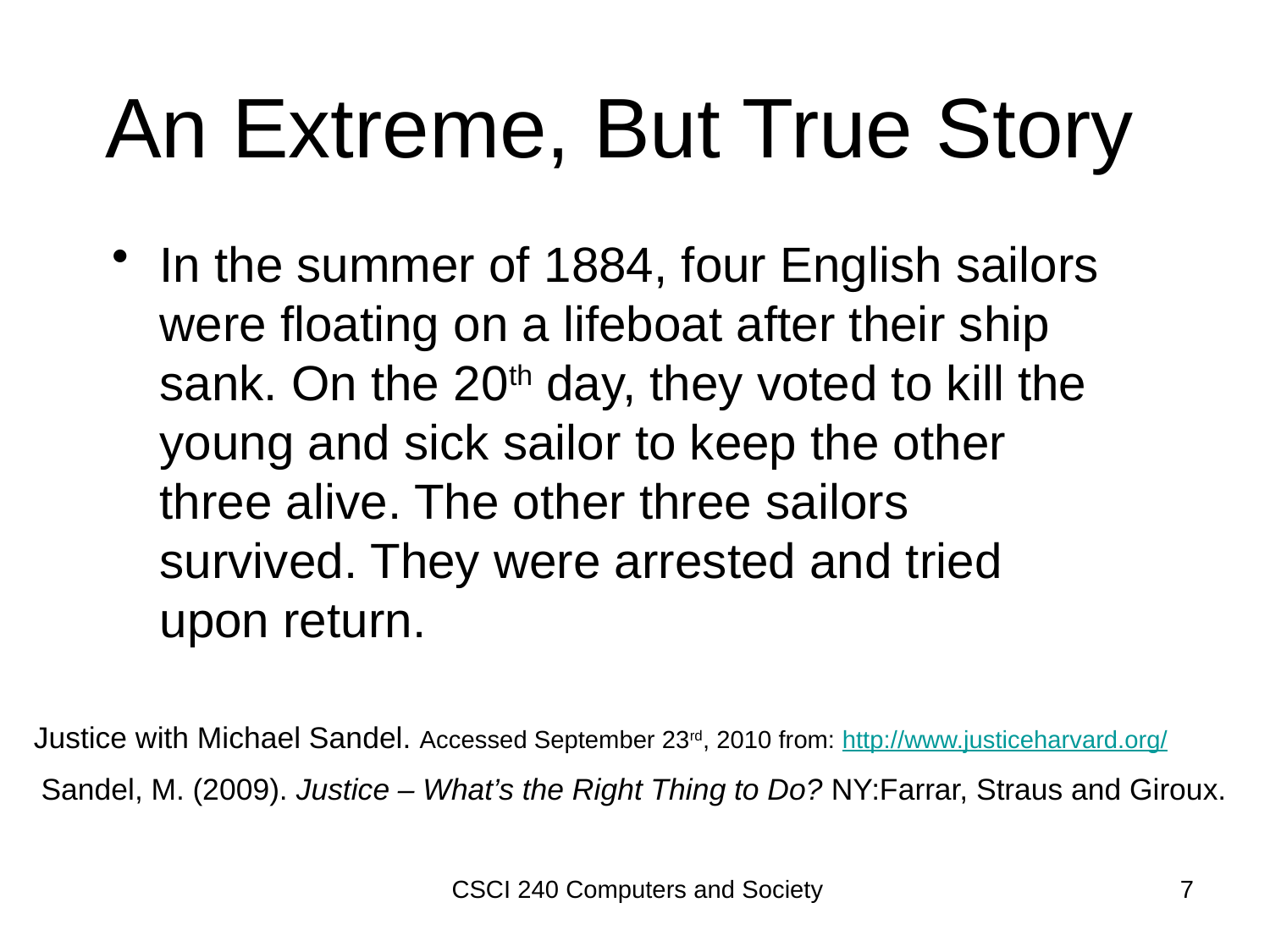

# An Extreme, But True Story

In the summer of 1884, four English sailors were floating on a lifeboat after their ship sank. On the 20th day, they voted to kill the young and sick sailor to keep the other three alive. The other three sailors survived. They were arrested and tried upon return.
Justice with Michael Sandel. Accessed September 23rd, 2010 from: http://www.justiceharvard.org/
Sandel, M. (2009). Justice – What’s the Right Thing to Do? NY:Farrar, Straus and Giroux.

CSCI 240 Computers and Society
7